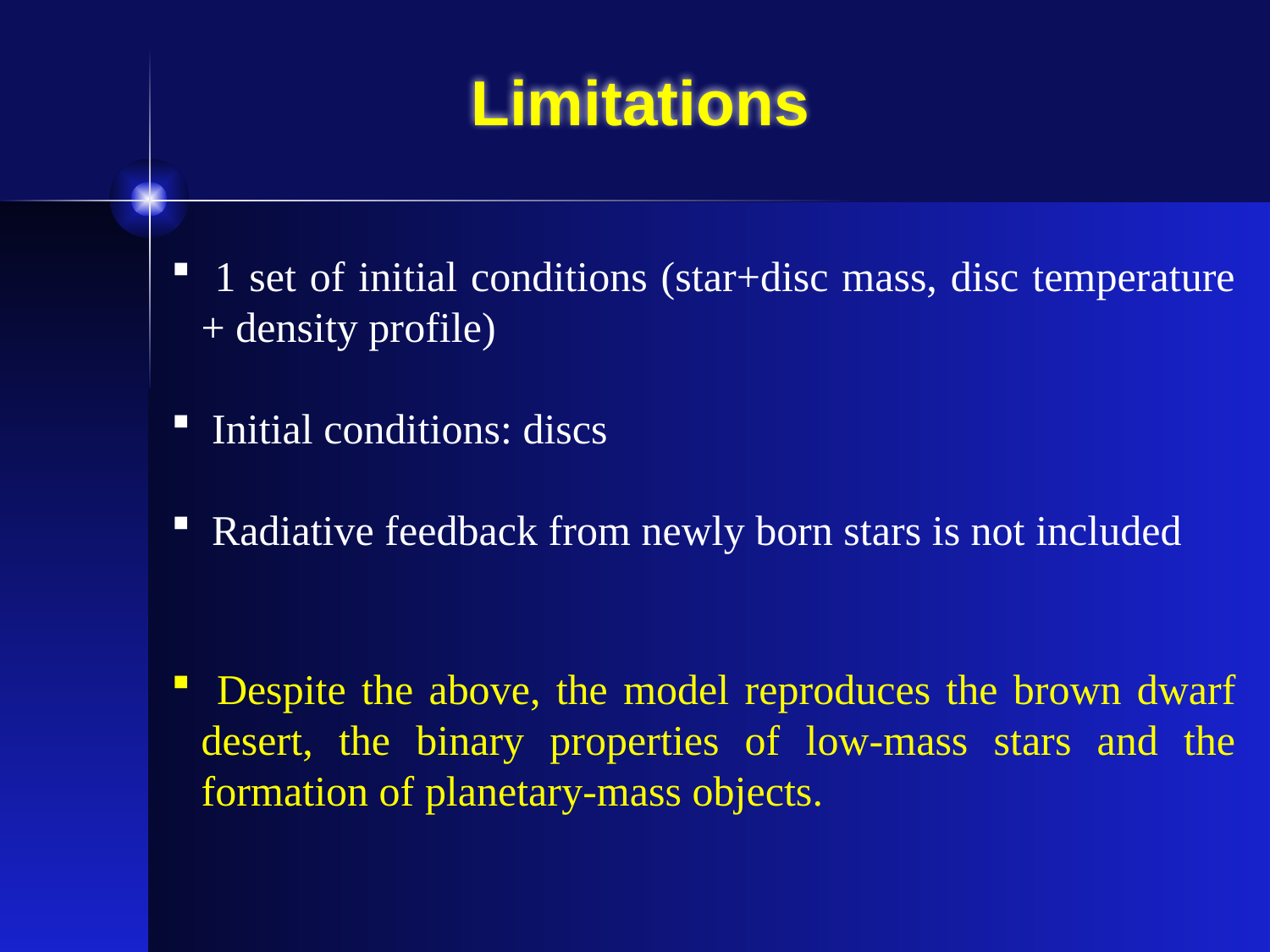

# Limitations
 1 set of initial conditions (star+disc mass, disc temperature + density profile)

 Initial conditions: discs

 Radiative feedback from newly born stars is not included
 Despite the above, the model reproduces the brown dwarf desert, the binary properties of low-mass stars and the formation of planetary-mass objects.